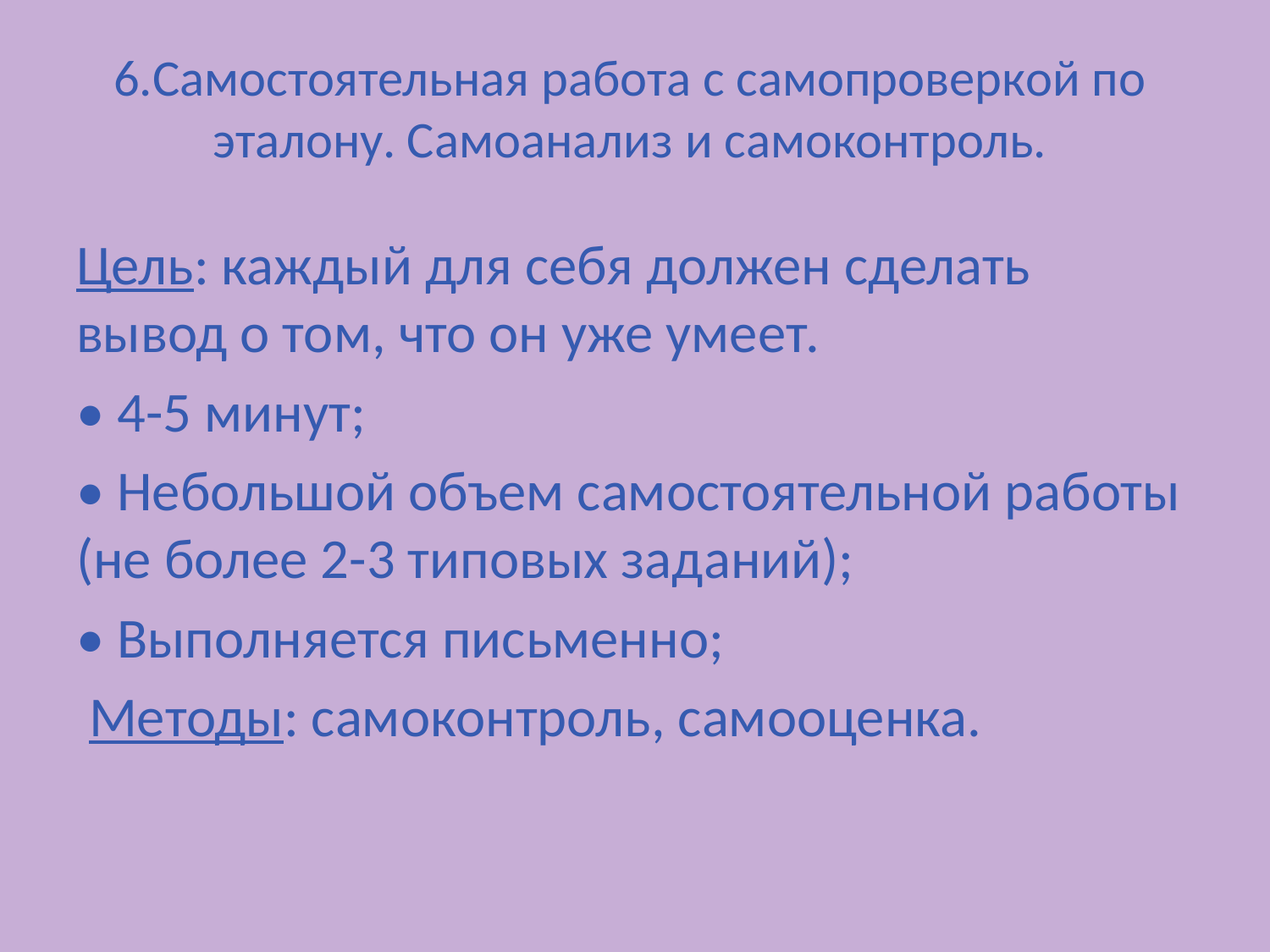

# 6.Самостоятельная работа с самопроверкой по эталону. Самоанализ и самоконтроль.
Цель: каждый для себя должен сделать вывод о том, что он уже умеет.
• 4-5 минут;
• Небольшой объем самостоятельной работы (не более 2-3 типовых заданий);
• Выполняется письменно;
 Методы: самоконтроль, самооценка.